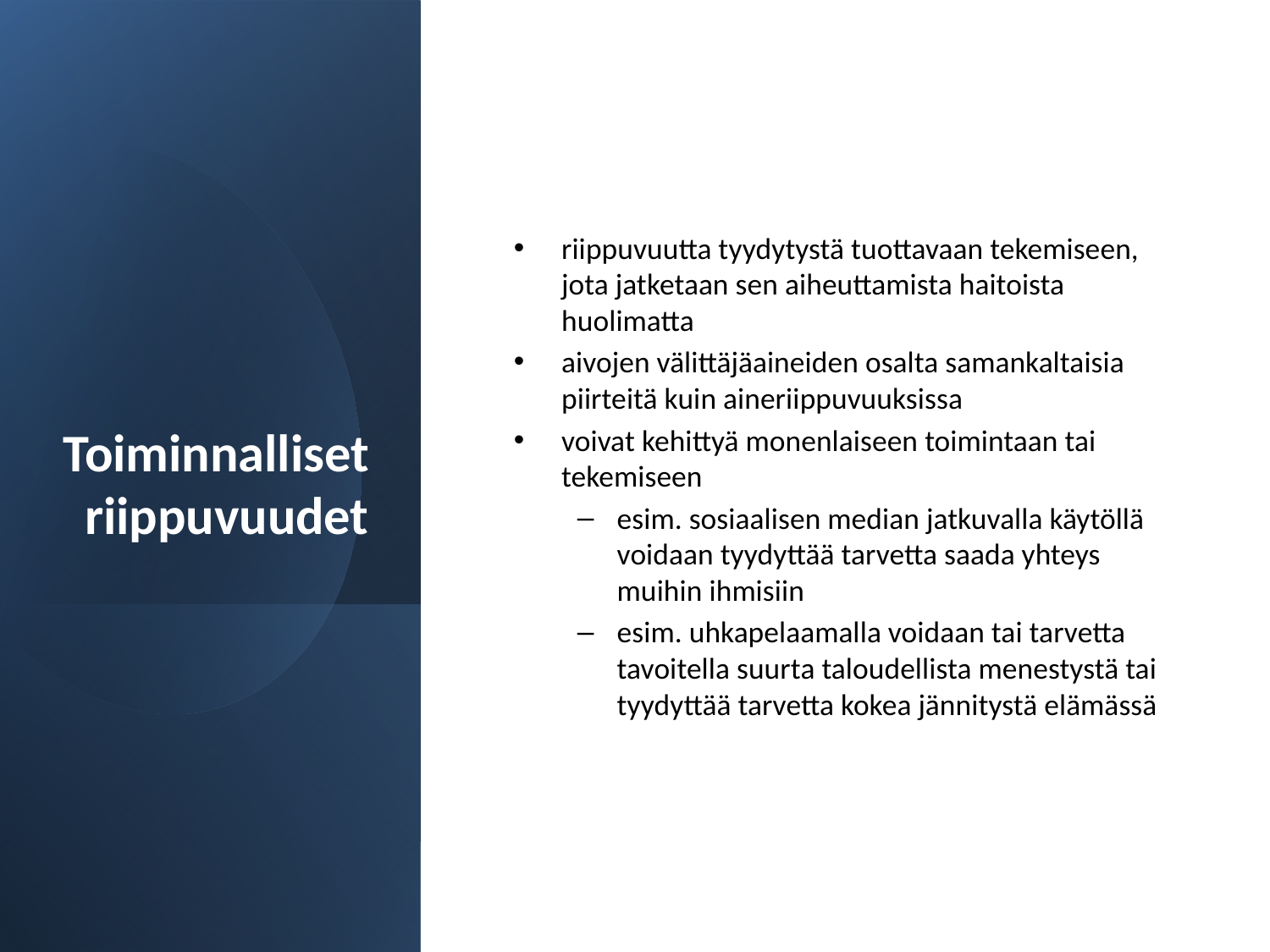

# Toiminnalliset riippuvuudet
riippuvuutta tyydytystä tuottavaan tekemiseen, jota jatketaan sen aiheuttamista haitoista huolimatta
aivojen välittäjäaineiden osalta samankaltaisia piirteitä kuin aineriippuvuuksissa
voivat kehittyä monenlaiseen toimintaan tai tekemiseen
esim. sosiaalisen median jatkuvalla käytöllä voidaan tyydyttää tarvetta saada yhteys muihin ihmisiin
esim. uhkapelaamalla voidaan tai tarvetta tavoitella suurta taloudellista menestystä tai tyydyttää tarvetta kokea jännitystä elämässä